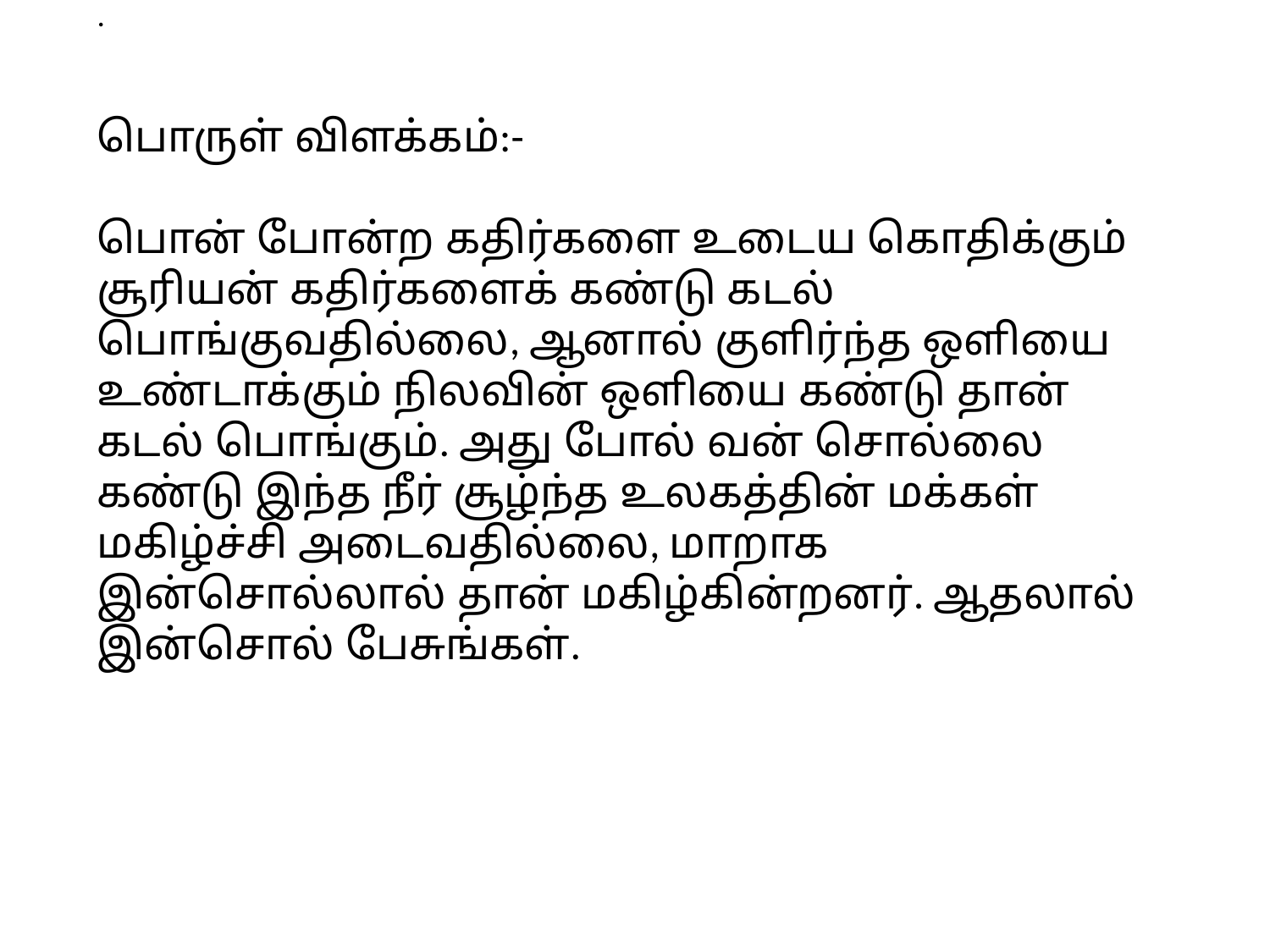

. 
பொருள் விளக்கம்:-
பொன் போன்ற கதிர்களை உடைய கொதிக்கும் சூரியன் கதிர்களைக் கண்டு கடல் பொங்குவதில்லை, ஆனால் குளிர்ந்த ஒளியை உண்டாக்கும் நிலவின் ஒளியை கண்டு தான் கடல் பொங்கும். அது போல் வன் சொல்லை கண்டு இந்த நீர் சூழ்ந்த உலகத்தின் மக்கள் மகிழ்ச்சி அடைவதில்லை, மாறாக இன்சொல்லால் தான் மகிழ்கின்றனர். ஆதலால் இன்சொல் பேசுங்கள்.